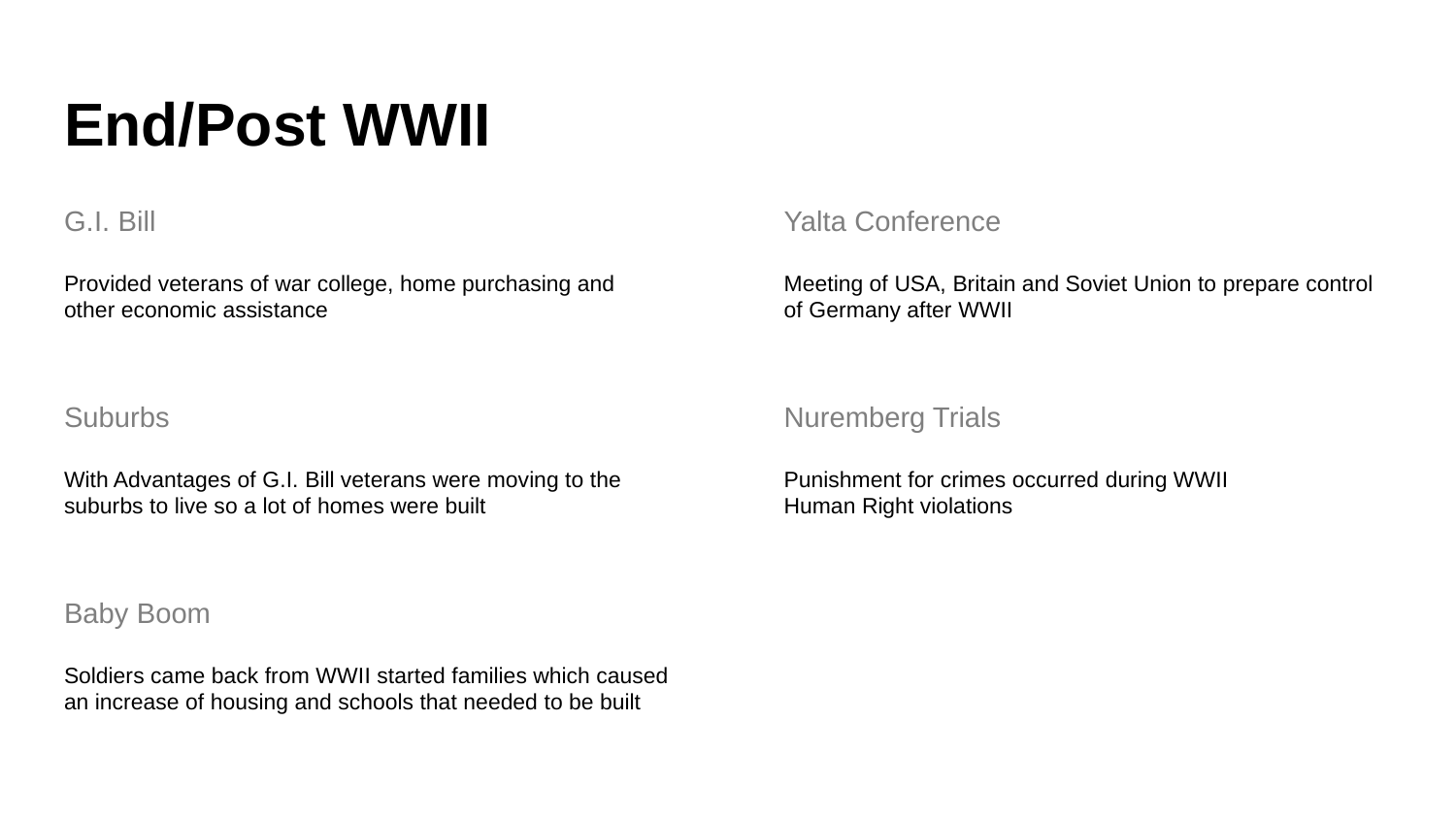

# End/Post WWII
G.I. Bill
Provided veterans of war college, home purchasing and other economic assistance

Suburbs
With Advantages of G.I. Bill veterans were moving to the suburbs to live so a lot of homes were built

Baby Boom
Soldiers came back from WWII started families which caused an increase of housing and schools that needed to be built

Yalta Conference
Meeting of USA, Britain and Soviet Union to prepare control of Germany after WWII

Nuremberg Trials
Punishment for crimes occurred during WWII
Human Right violations